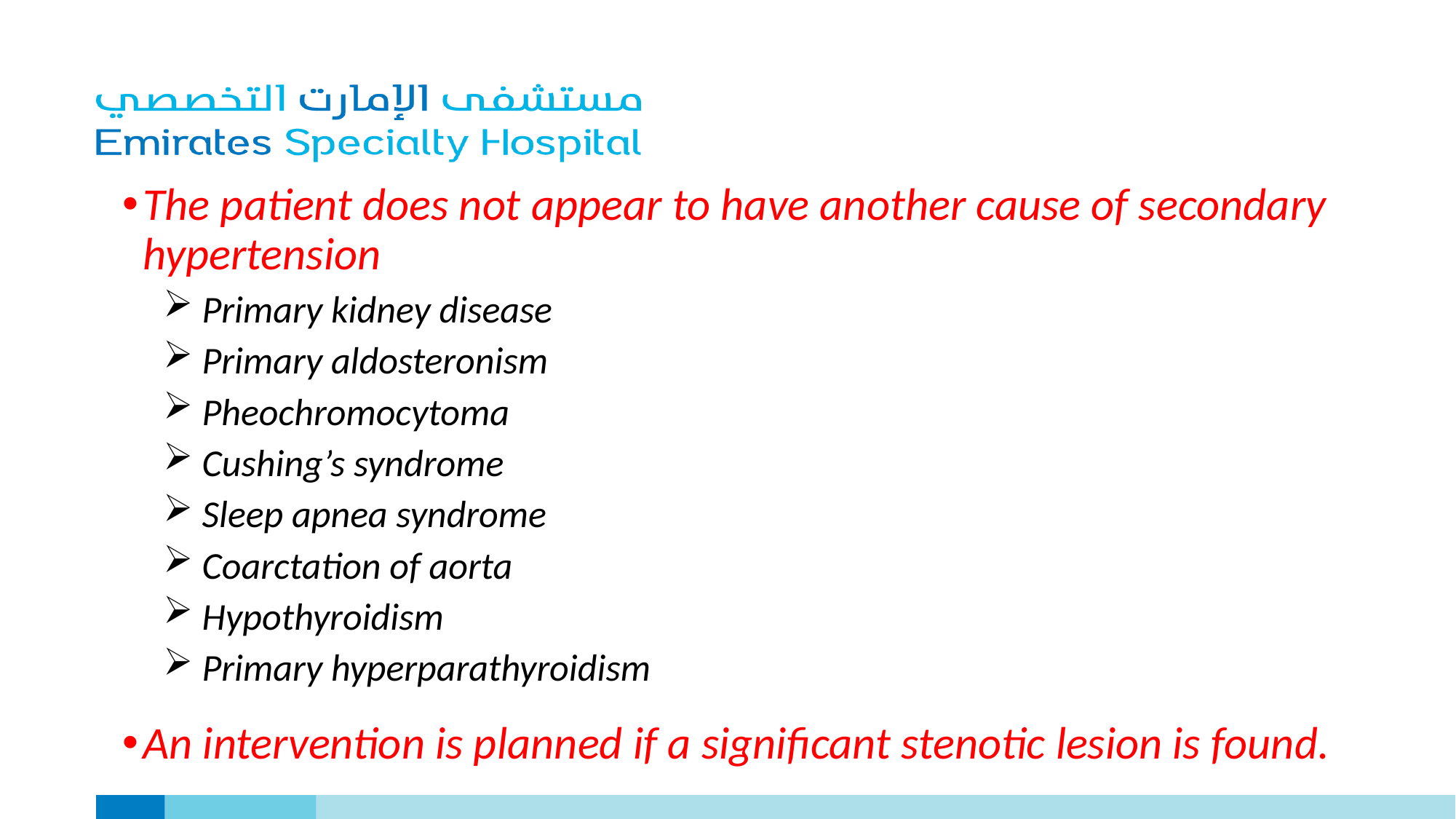

The patient does not appear to have another cause of secondary hypertension
 Primary kidney disease
 Primary aldosteronism
 Pheochromocytoma
 Cushing’s syndrome
 Sleep apnea syndrome
 Coarctation of aorta
 Hypothyroidism
 Primary hyperparathyroidism

An intervention is planned if a significant stenotic lesion is found.